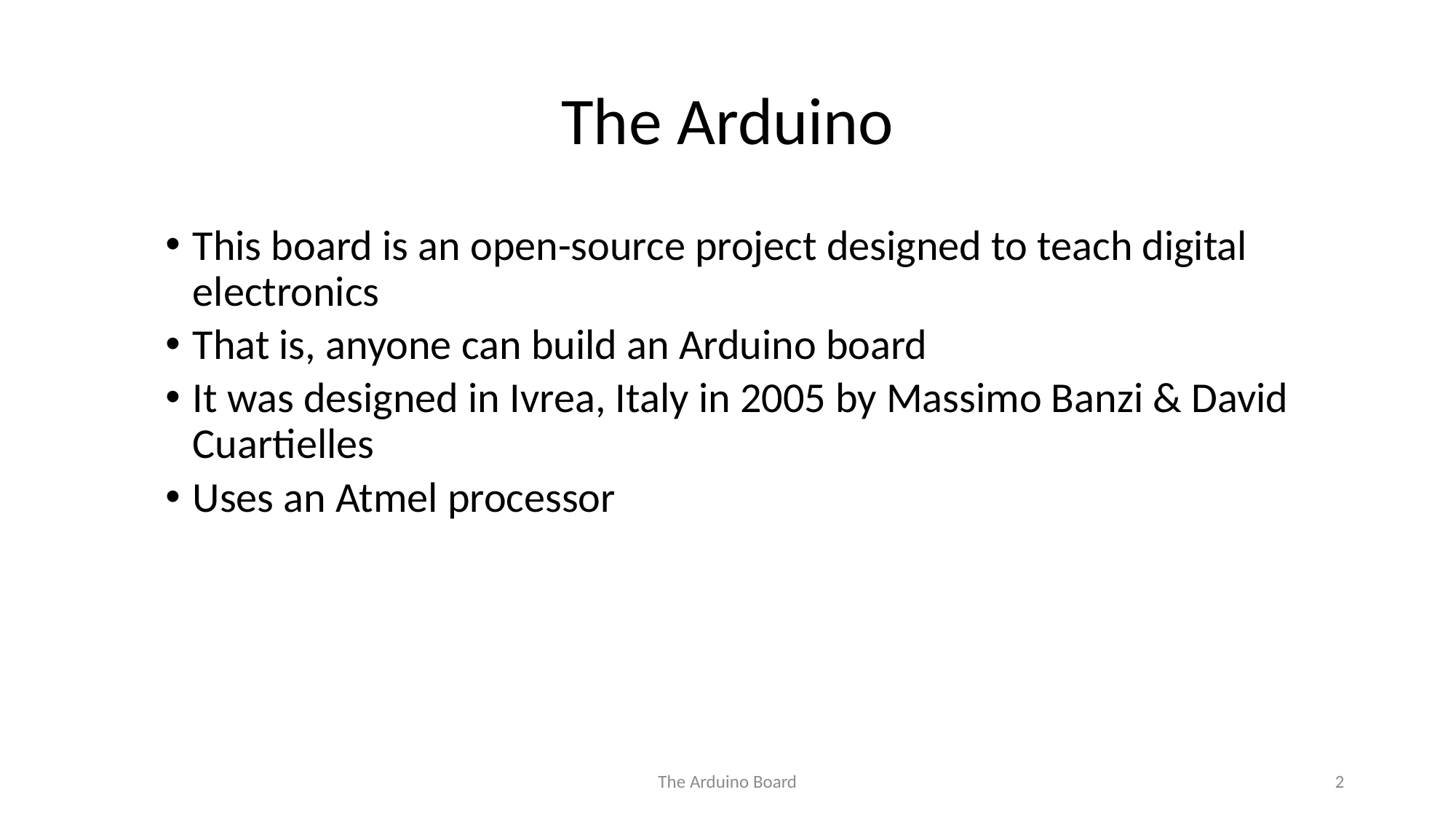

# The Arduino
This board is an open-source project designed to teach digital electronics
That is, anyone can build an Arduino board
It was designed in Ivrea, Italy in 2005 by Massimo Banzi & David Cuartielles
Uses an Atmel processor
The Arduino Board
2